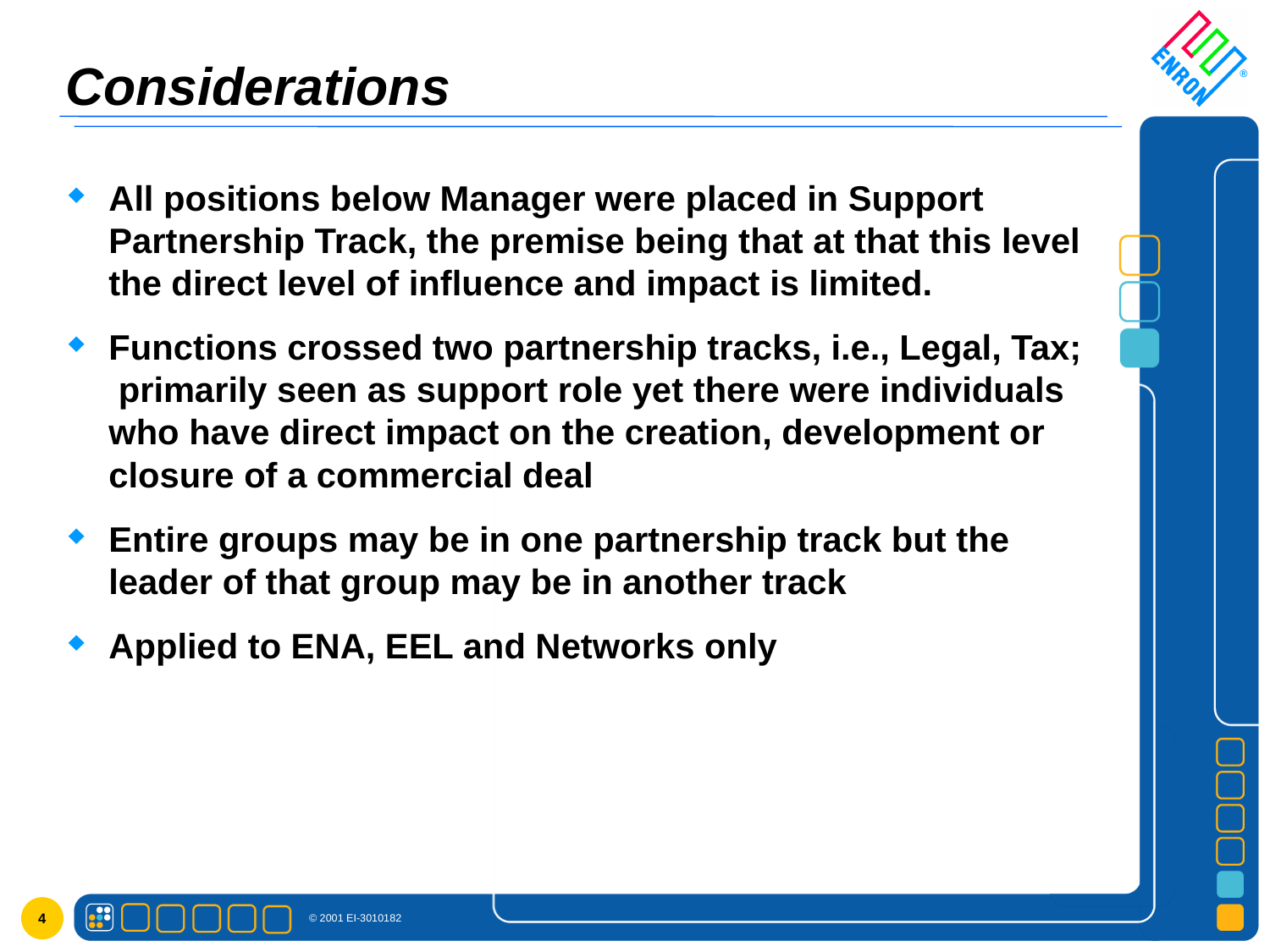

# Considerations
All positions below Manager were placed in Support Partnership Track, the premise being that at that this level the direct level of influence and impact is limited.
Functions crossed two partnership tracks, i.e., Legal, Tax;  primarily seen as support role yet there were individuals who have direct impact on the creation, development or closure of a commercial deal
Entire groups may be in one partnership track but the leader of that group may be in another track
Applied to ENA, EEL and Networks only